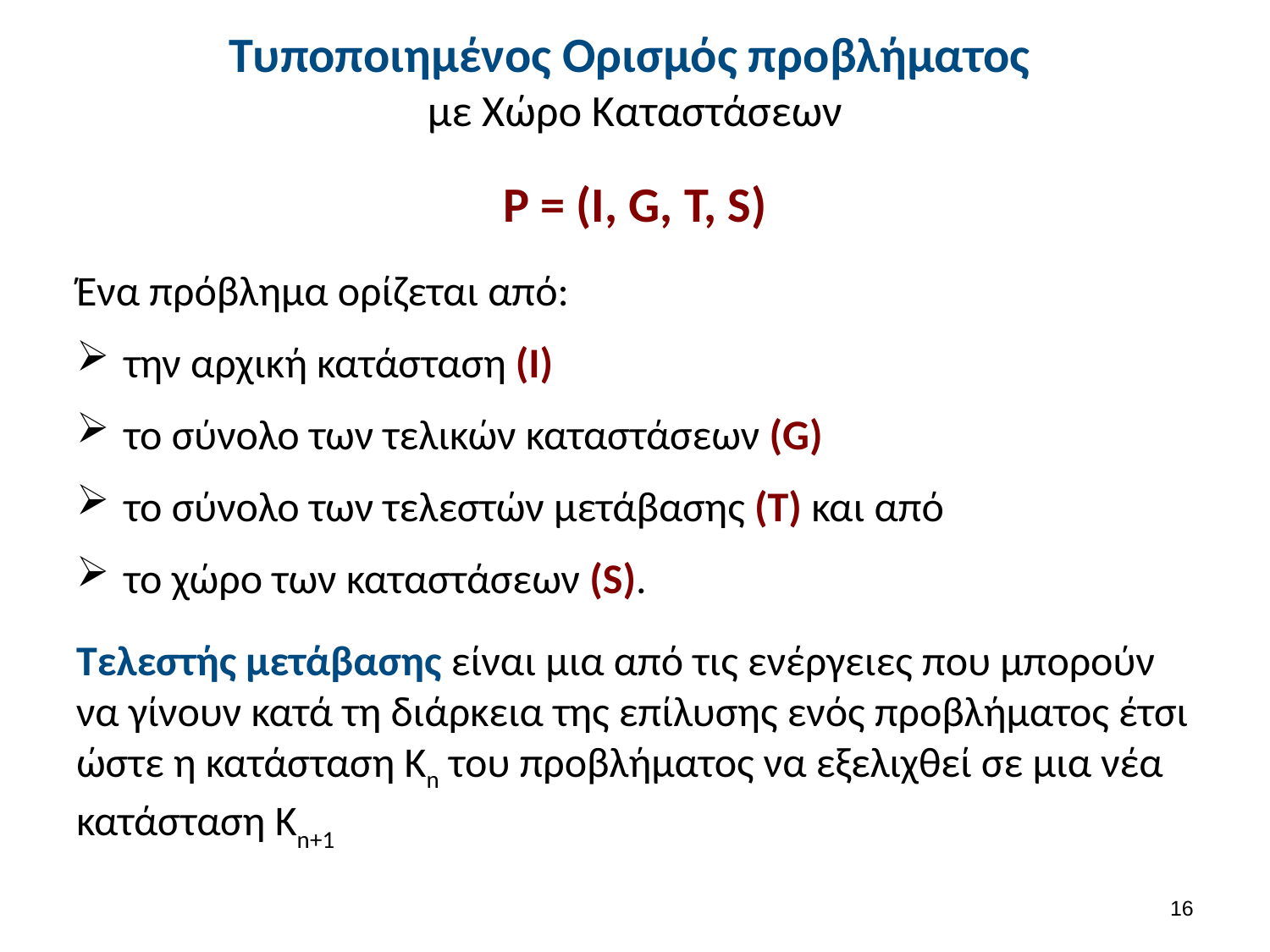

# Τυποποιημένος Ορισμός προβλήματος με Χώρο Καταστάσεων
P = (I, G, T, S)
Ένα πρόβλημα ορίζεται από:
την αρχική κατάσταση (I)
το σύνολο των τελικών καταστάσεων (G)
το σύνολο των τελεστών μετάβασης (T) και από
το χώρο των καταστάσεων (S).
Τελεστής μετάβασης είναι μια από τις ενέργειες που μπορούν να γίνουν κατά τη διάρκεια της επίλυσης ενός προβλήματος έτσι ώστε η κατάσταση Κn του προβλήματος να εξελιχθεί σε μια νέα κατάσταση Κn+1

16